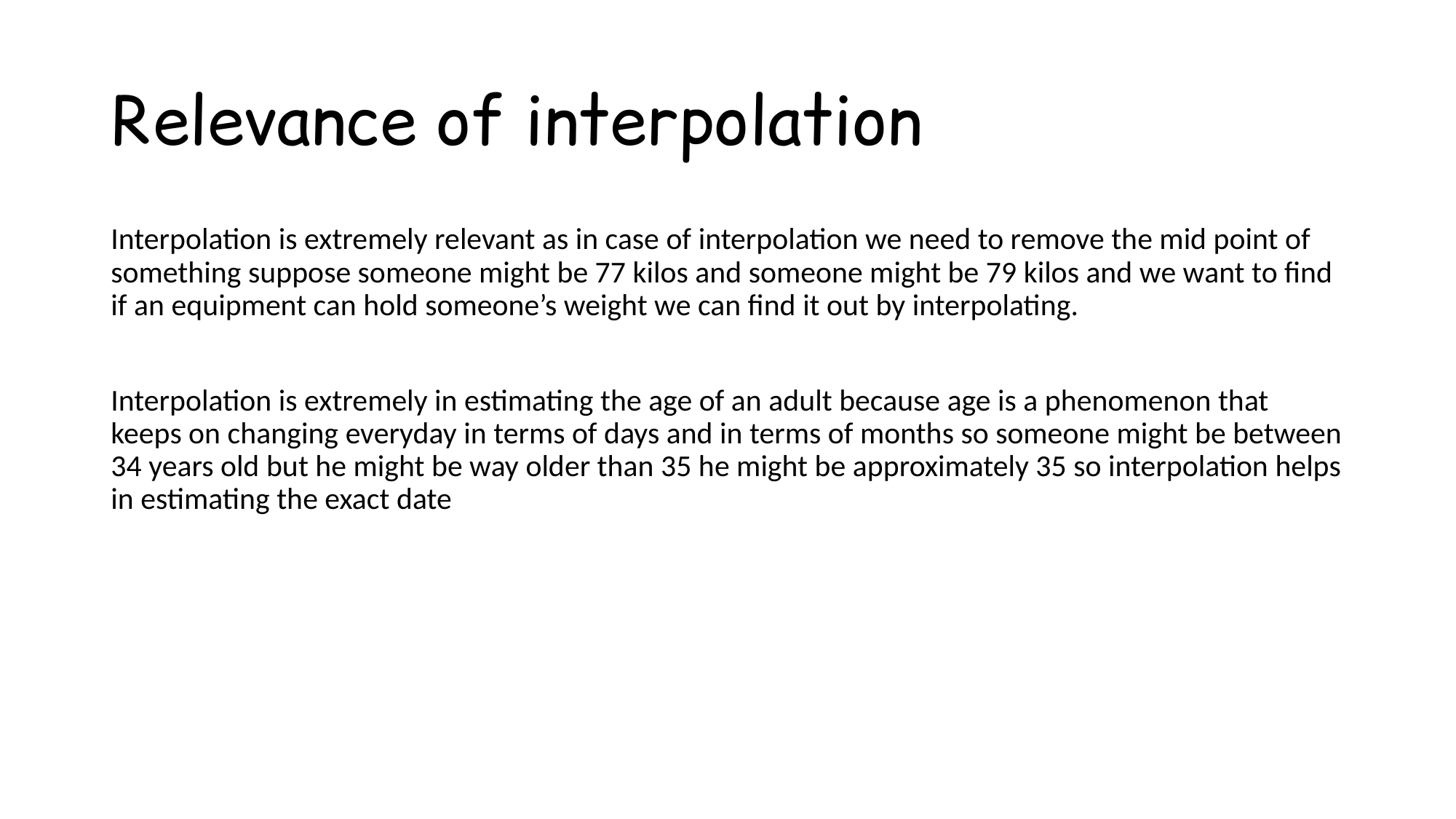

# Relevance of interpolation
Interpolation is extremely relevant as in case of interpolation we need to remove the mid point of something suppose someone might be 77 kilos and someone might be 79 kilos and we want to find if an equipment can hold someone’s weight we can find it out by interpolating.

Interpolation is extremely in estimating the age of an adult because age is a phenomenon that keeps on changing everyday in terms of days and in terms of months so someone might be between 34 years old but he might be way older than 35 he might be approximately 35 so interpolation helps in estimating the exact date